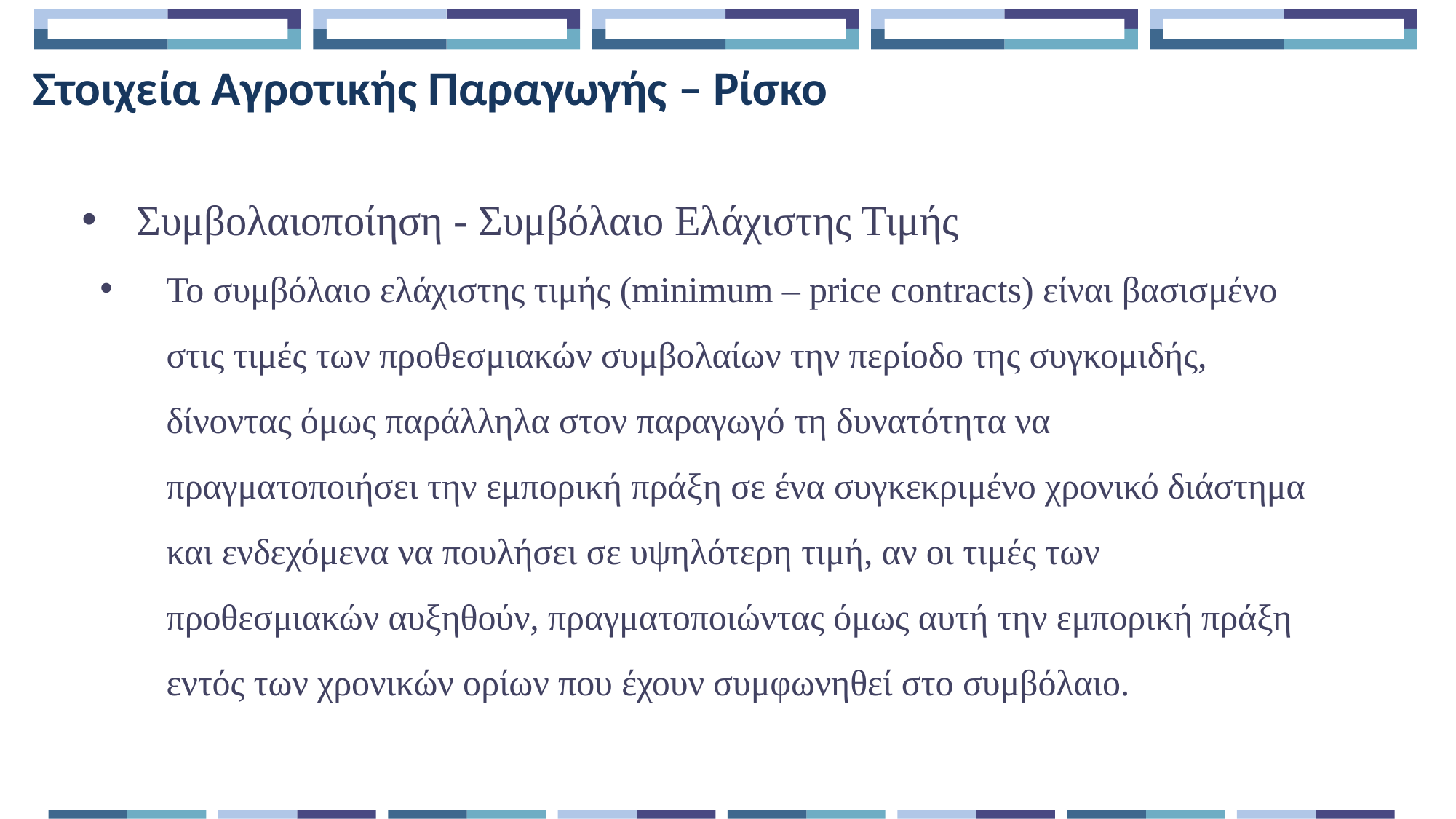

Στοιχεία Αγροτικής Παραγωγής – Ρίσκο
Συμβολαιοποίηση - Συμβόλαιο Ελάχιστης Τιμής
Το συμβόλαιο ελάχιστης τιμής (minimum – price contracts) είναι βασισμένο στις τιμές των προθεσμιακών συμβολαίων την περίοδο της συγκομιδής, δίνοντας όμως παράλληλα στον παραγωγό τη δυνατότητα να πραγματοποιήσει την εμπορική πράξη σε ένα συγκεκριμένο χρονικό διάστημα και ενδεχόμενα να πουλήσει σε υψηλότερη τιμή, αν οι τιμές των προθεσμιακών αυξηθούν, πραγματοποιώντας όμως αυτή την εμπορική πράξη εντός των χρονικών ορίων που έχουν συμφωνηθεί στο συμβόλαιο.